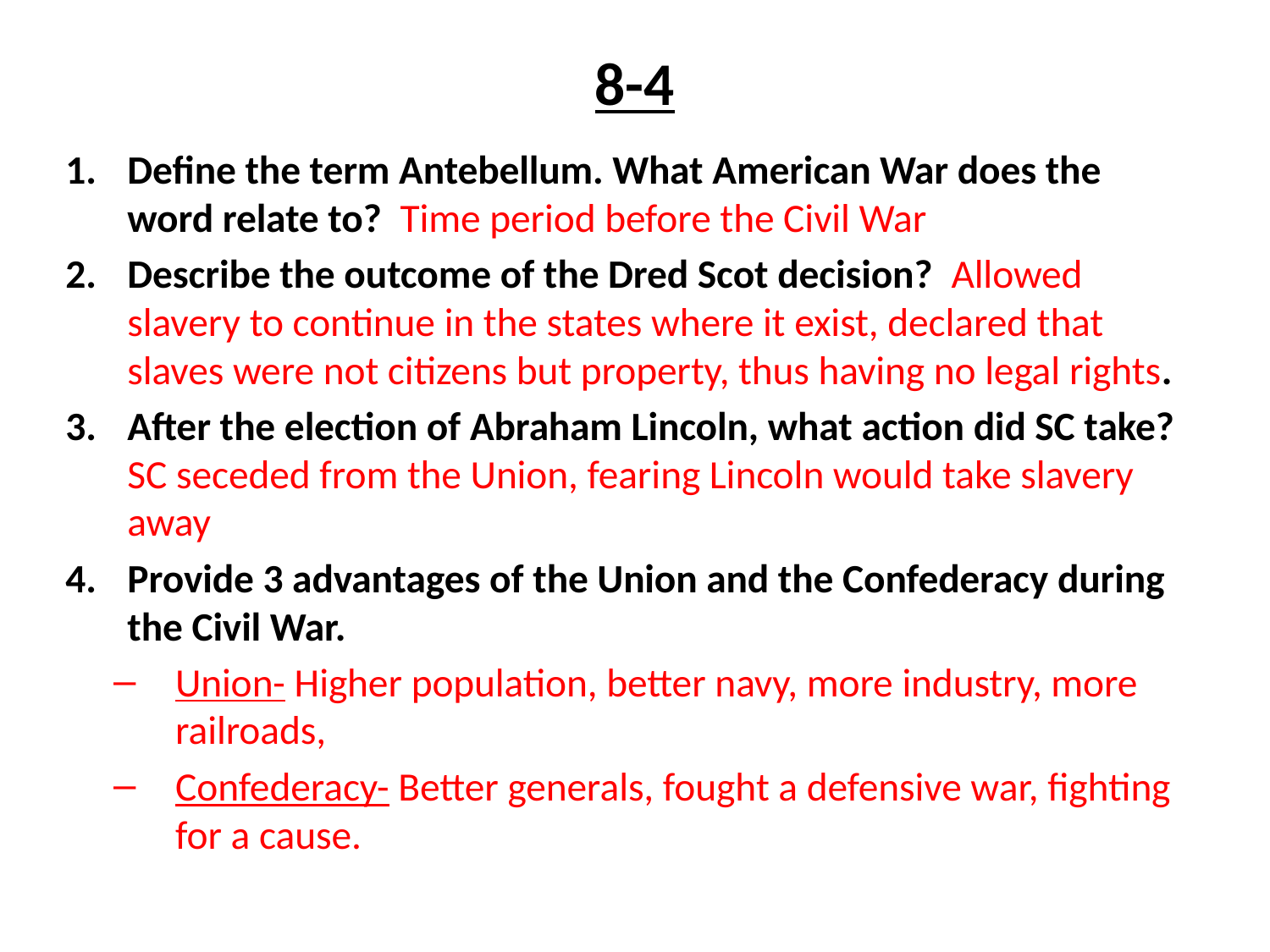

# 8-4
Define the term Antebellum. What American War does the word relate to?  Time period before the Civil War
Describe the outcome of the Dred Scot decision?  Allowed slavery to continue in the states where it exist, declared that slaves were not citizens but property, thus having no legal rights.
After the election of Abraham Lincoln, what action did SC take?  SC seceded from the Union, fearing Lincoln would take slavery away
Provide 3 advantages of the Union and the Confederacy during the Civil War.
Union- Higher population, better navy, more industry, more railroads,
Confederacy- Better generals, fought a defensive war, fighting for a cause.